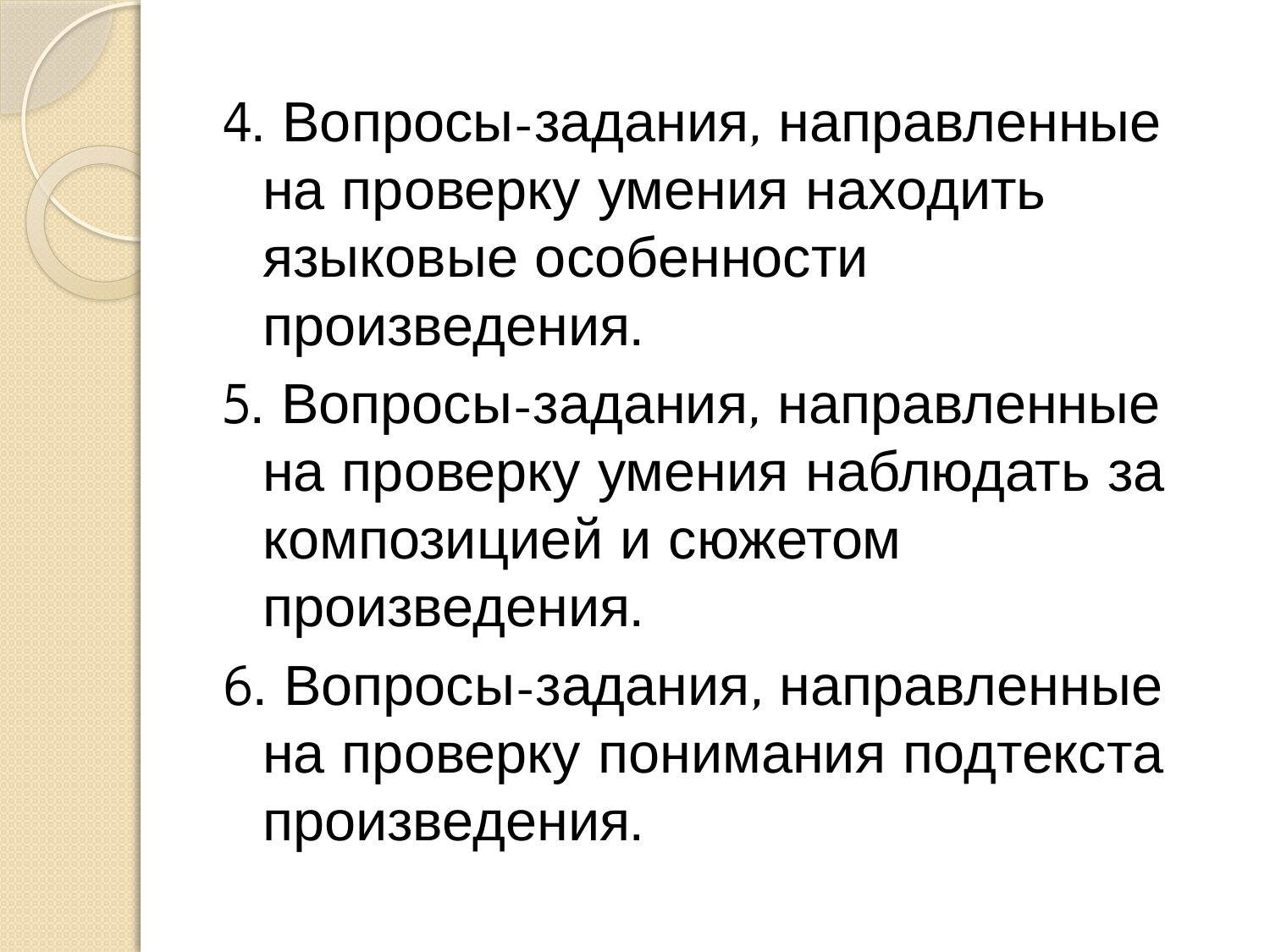

4. Вопросы-задания, направленные на проверку умения находить языковые особенности произведения.
5. Вопросы-задания, направленные на проверку умения наблюдать за композицией и сюжетом произведения.
6. Вопросы-задания, направленные на проверку понимания подтекста произведения.